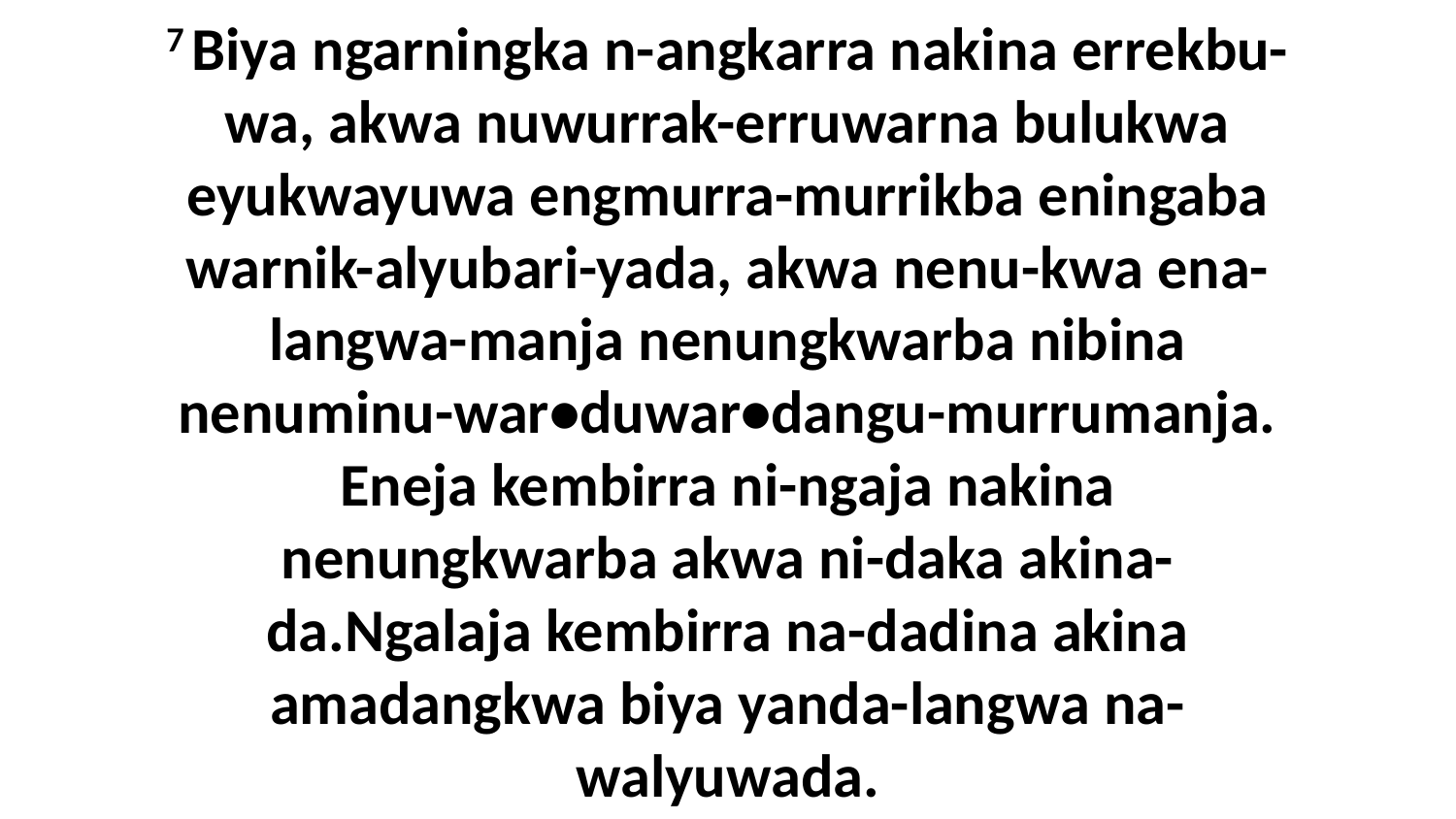

7 Biya ngarningka n-angkarra nakina errekbu-wa, akwa nuwurrak-erruwarna bulukwa eyukwayuwa engmurra-murrikba eningaba warnik-alyubari-yada, akwa nenu-kwa ena-langwa-manja nenungkwarba nibina nenuminu-war•duwar•dangu-murrumanja. Eneja kembirra ni-ngaja nakina nenungkwarba akwa ni-daka akina-da.Ngalaja kembirra na-dadina akina amadangkwa biya yanda-langwa na-walyuwada.